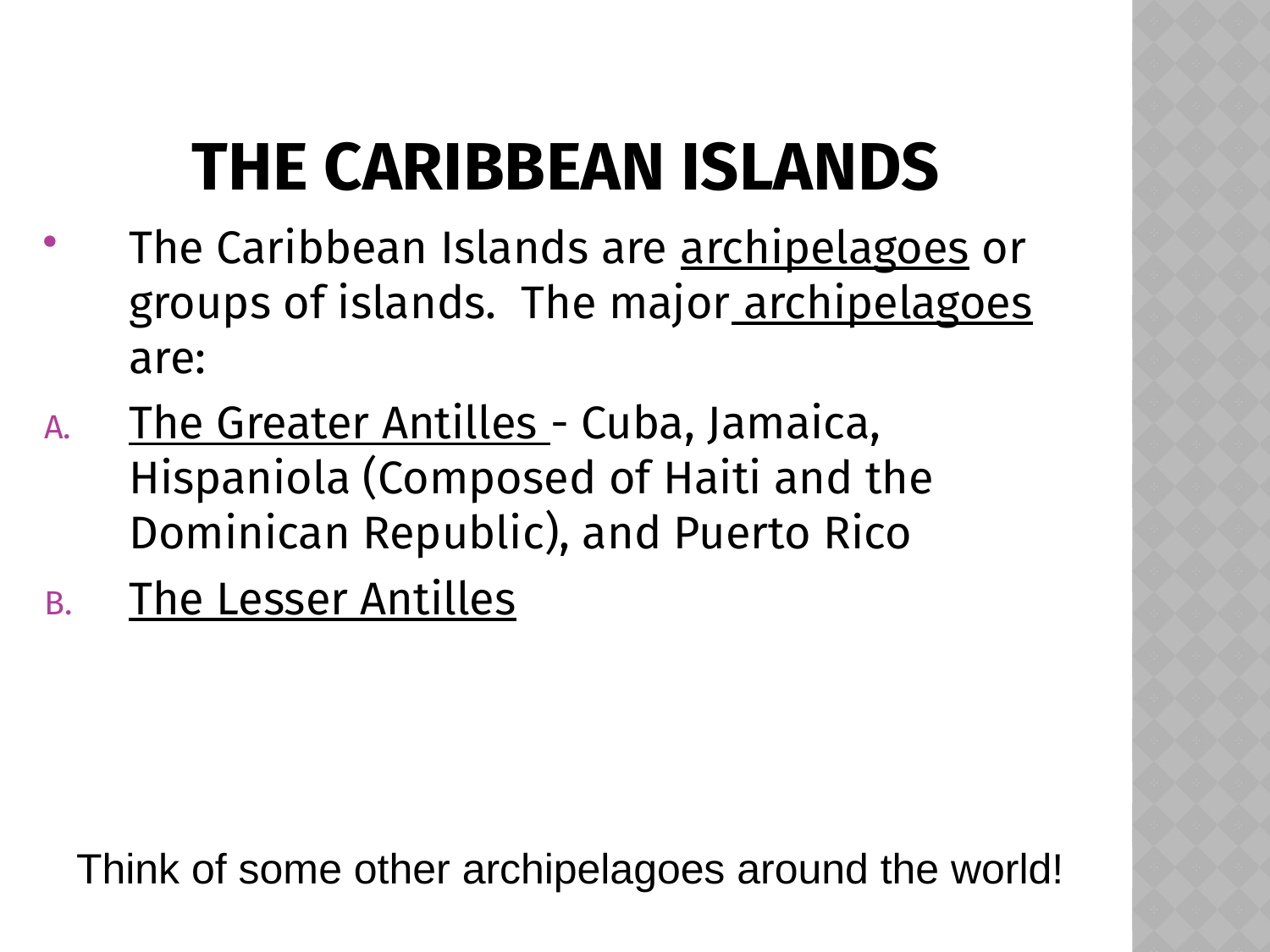

# The Caribbean Islands
The Caribbean Islands are archipelagoes or groups of islands.  The major archipelagoes are:
The Greater Antilles - Cuba, Jamaica, Hispaniola (Composed of Haiti and the Dominican Republic), and Puerto Rico
The Lesser Antilles
Think of some other archipelagoes around the world!